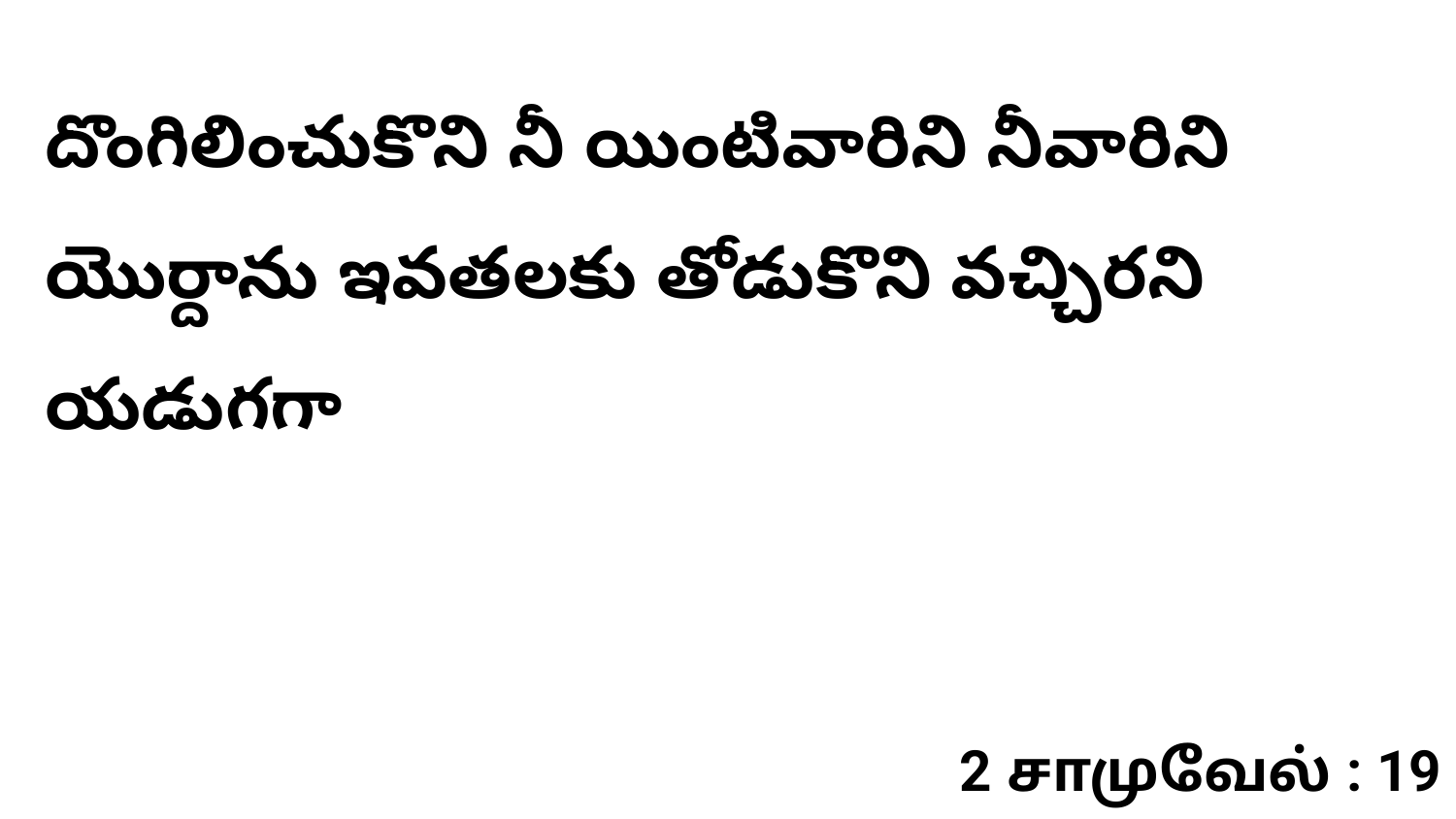

దొంగిలించుకొని నీ యింటివారిని నీవారిని యొర్దాను ఇవతలకు తోడుకొని వచ్చిరని యడుగగా
2 சாமுவேல் : 19